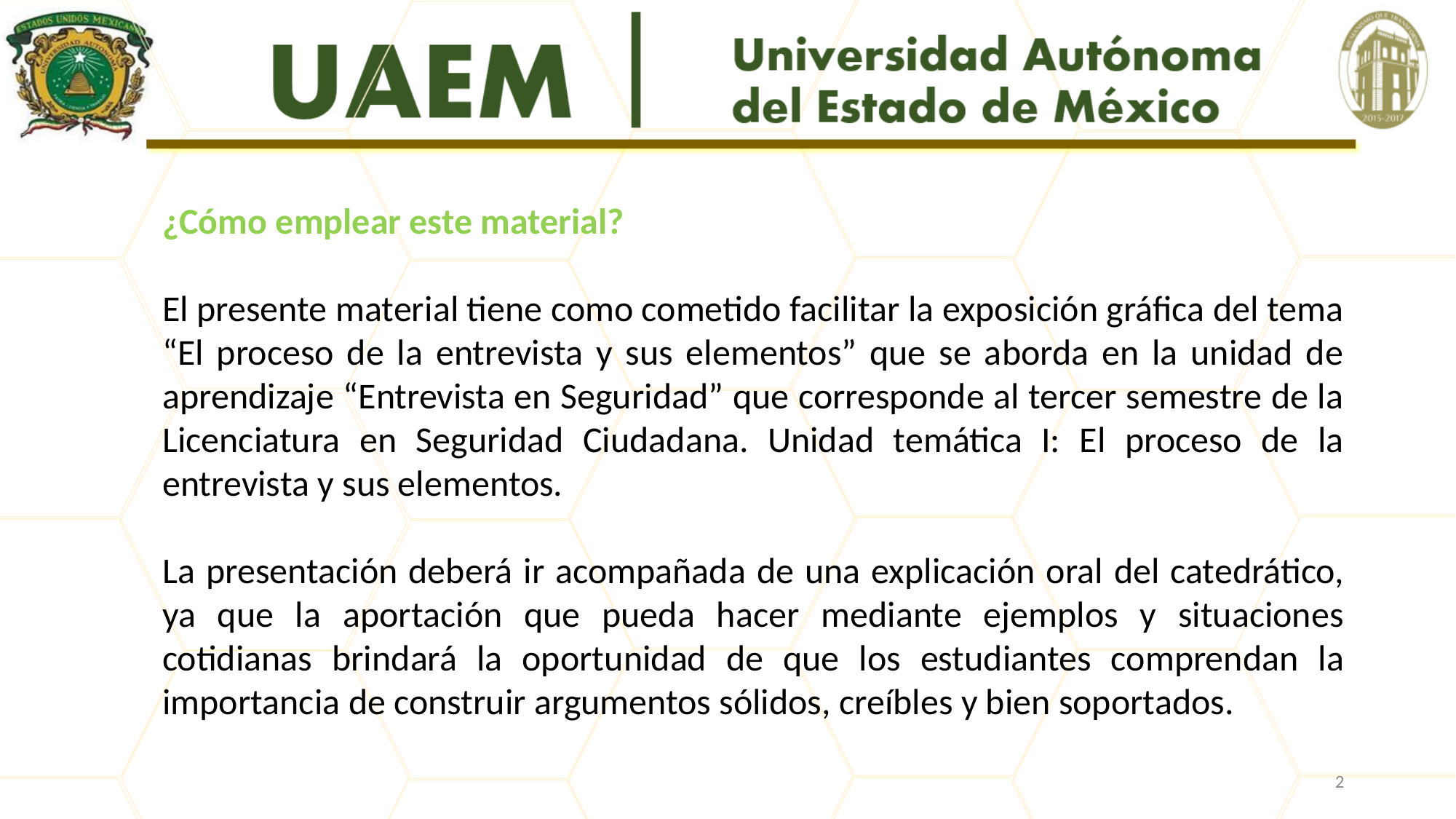

¿Cómo emplear este material?

El presente material tiene como cometido facilitar la exposición gráfica del tema “El proceso de la entrevista y sus elementos” que se aborda en la unidad de aprendizaje “Entrevista en Seguridad” que corresponde al tercer semestre de la Licenciatura en Seguridad Ciudadana. Unidad temática I: El proceso de la entrevista y sus elementos.

La presentación deberá ir acompañada de una explicación oral del catedrático, ya que la aportación que pueda hacer mediante ejemplos y situaciones cotidianas brindará la oportunidad de que los estudiantes comprendan la importancia de construir argumentos sólidos, creíbles y bien soportados.
2